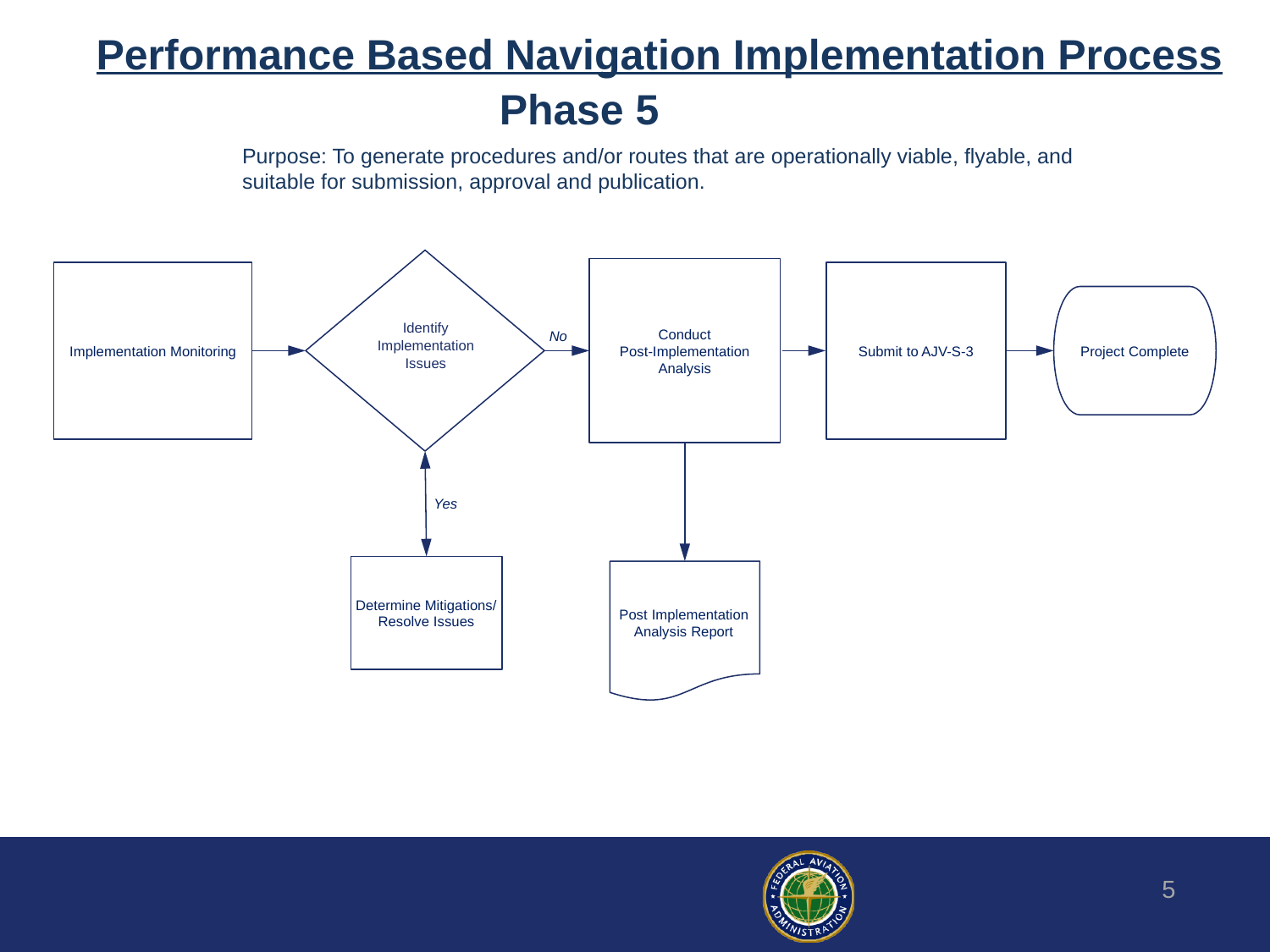

Performance Based Navigation Implementation Process
# Purpose: To generate procedures and/or routes that are operationally viable, flyable, and suitable for submission, approval and publication.
Phase 5

Conduct
Post-Implementation
Analysis
Implementation Monitoring
Submit to AJV-S-3
Project Complete
No
Yes
Determine Mitigations/ Resolve Issues

Post Implementation Analysis Report
Identify Implementation
Issues
5